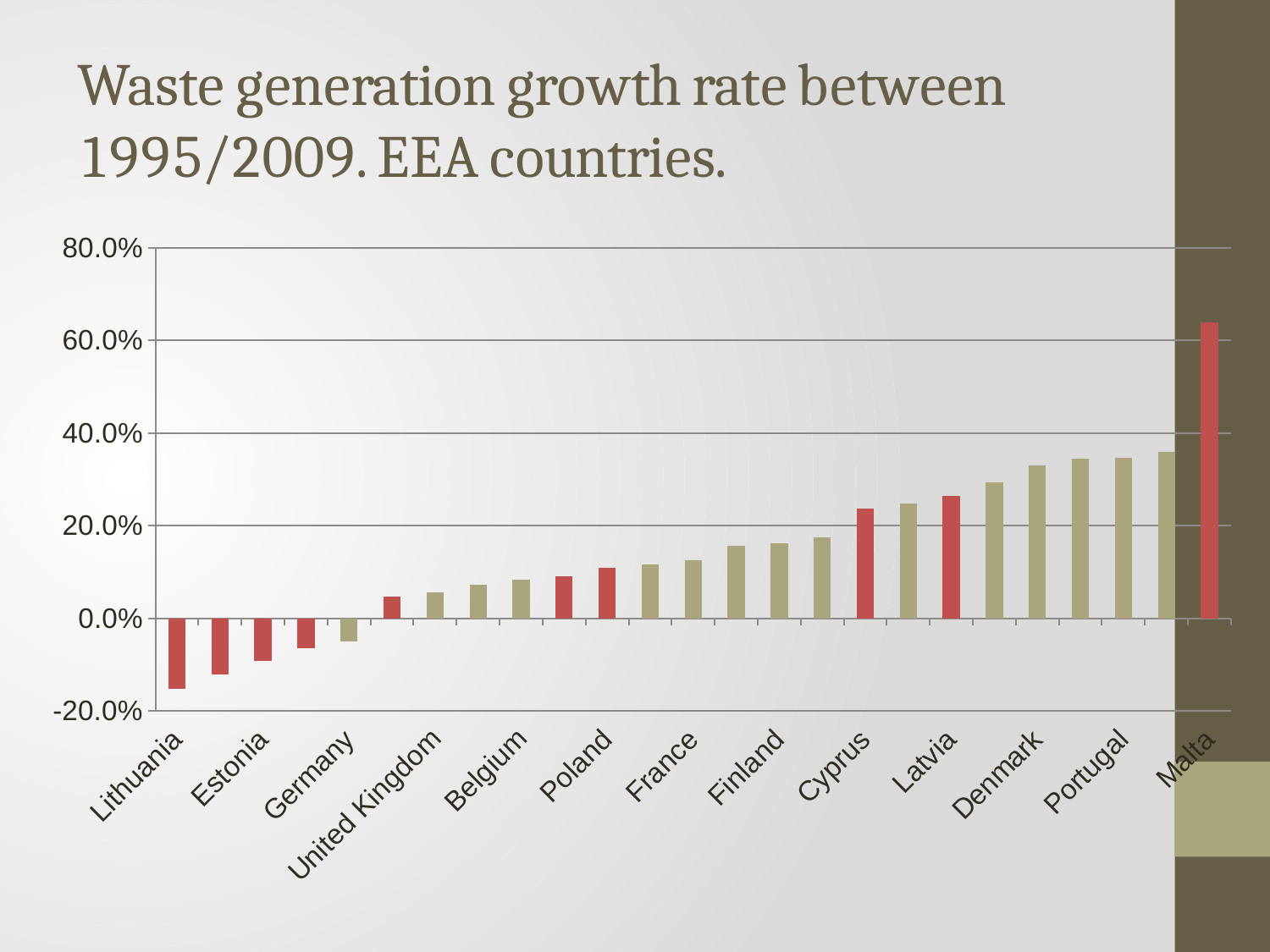

# Waste generation growth rate between 1995/2009. EEA countries.

### Chart

| Category |  |
|---|---|
| Lithuania | -0.152582159624413 |
| Slovenia | -0.120805369127517 |
| Estonia | -0.091644204851752 |
| Hungary | -0.0652173913043478 |
| Germany | -0.0497592295345105 |
| Czech Republic | 0.0463576158940398 |
| United Kingdom | 0.0562248995983936 |
| Spain | 0.0725490196078431 |
| Belgium | 0.0842572062084257 |
| Slovakia | 0.0915254237288138 |
| Poland | 0.108771929824561 |
| Netherlands | 0.116788321167883 |
| France | 0.126315789473684 |
| Luxembourg | 0.156729131175469 |
| Finland | 0.162227602905569 |
| Italy | 0.174008810572687 |
| Cyprus | 0.236974789915966 |
| Sweden | 0.248704663212435 |
| Latvia | 0.265151515151515 |
| Ireland | 0.29296875 |
| Denmark | 0.330134357005758 |
| Austria | 0.345537757437071 |
| Portugal | 0.346354166666668 |
| Greece | 0.360119047619048 |
| Malta | 0.637974683544305 |